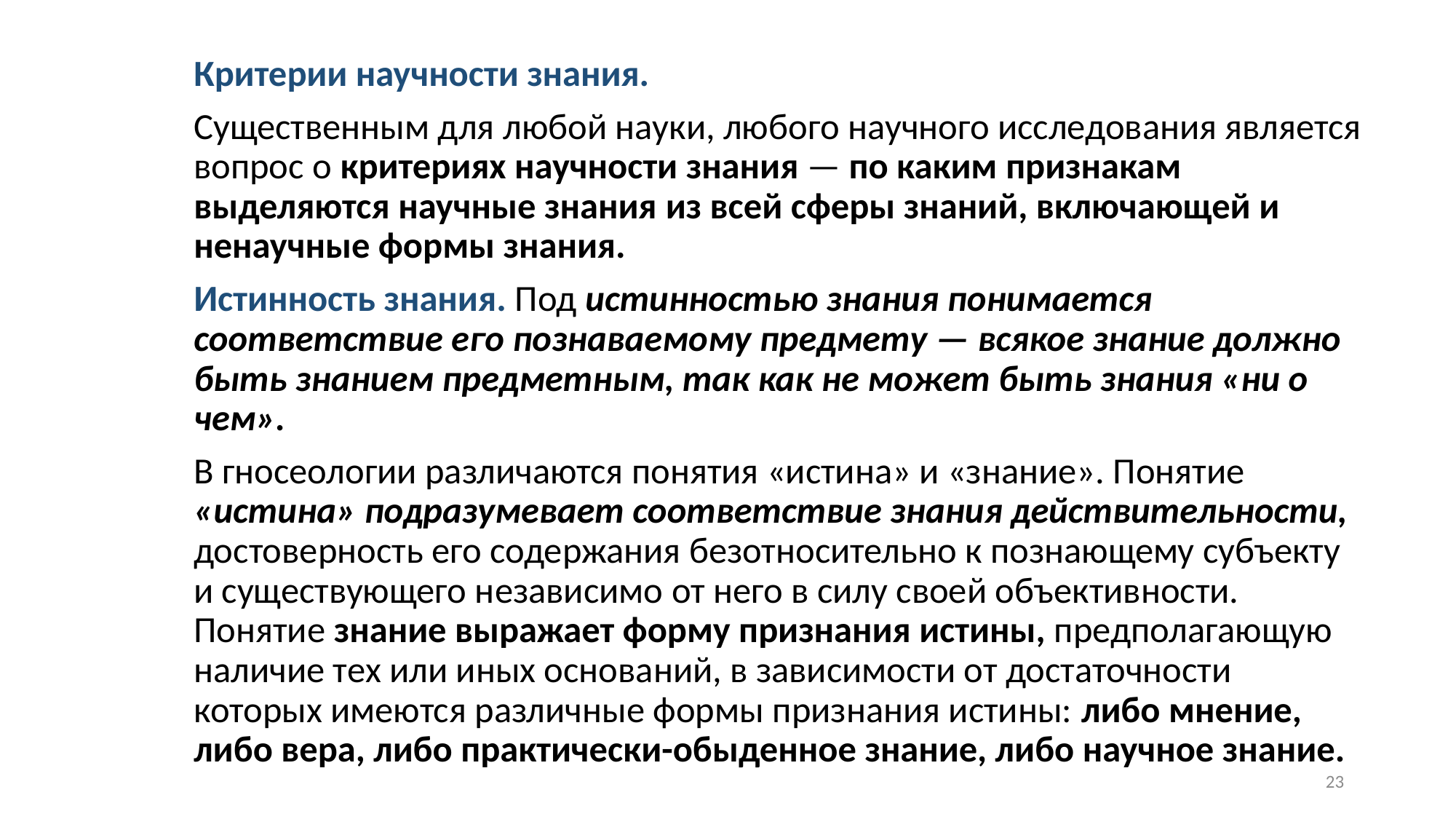

Критерии научности знания.
Существенным для любой науки, любого научного исследования является вопрос о критериях научности знания — по каким признакам выделяются научные знания из всей сферы знаний, включающей и ненаучные формы знания.
Истинность знания. Под истинностью знания понимается соответствие его познаваемому предмету — всякое знание должно быть знанием предметным, так как не может быть знания «ни о чем».
В гносеологии различаются понятия «истина» и «знание». Понятие «истина» подразумевает соответствие знания действительности, достоверность его содержания безотносительно к познающему субъекту и существующего независимо от него в силу своей объективности. Понятие знание выражает форму признания истины, предполагающую наличие тех или иных оснований, в зависимости от достаточности которых имеются различные формы признания истины: либо мнение, либо вера, либо практически-обыденное знание, либо научное знание.

23